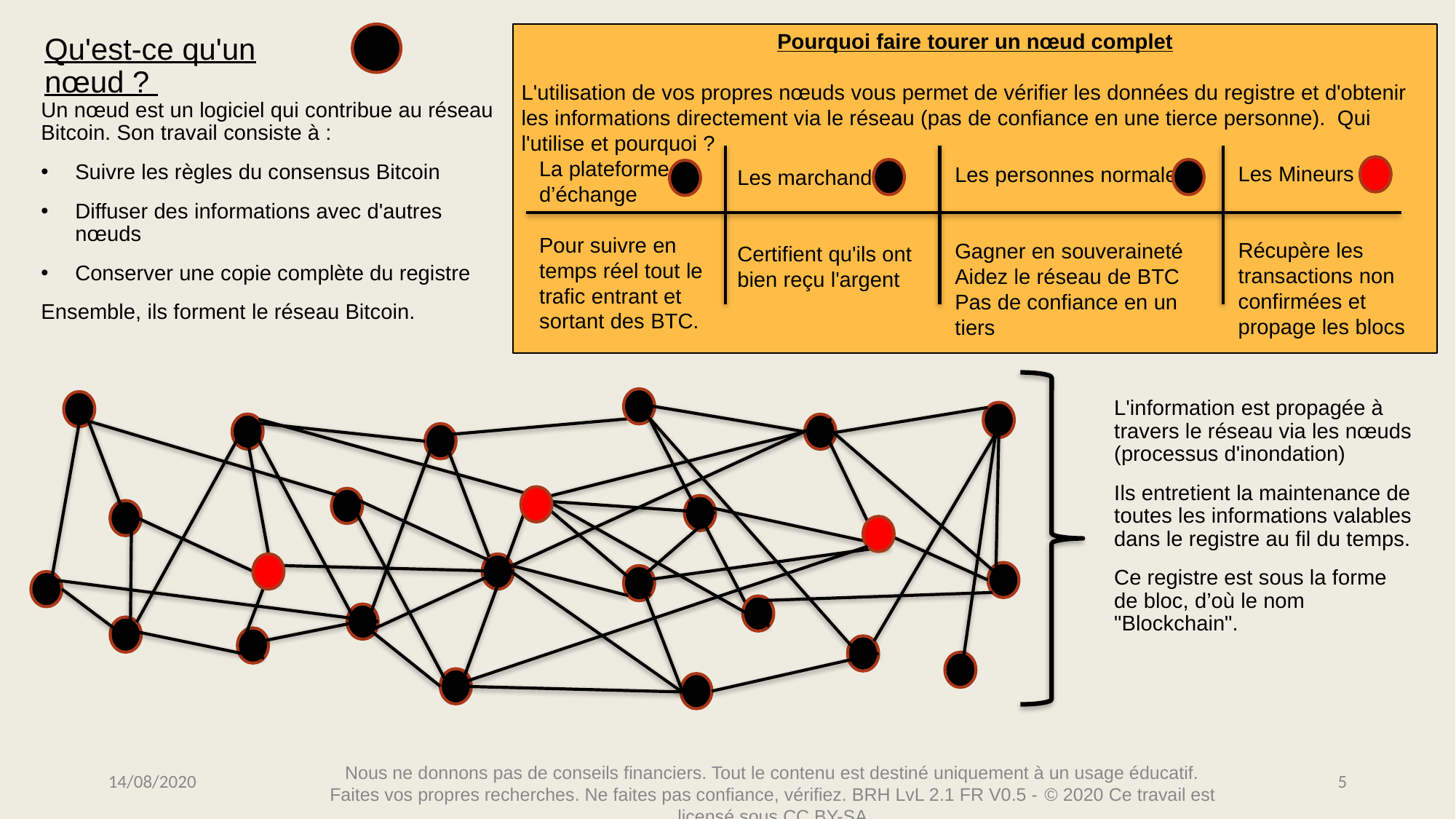

Pourquoi faire tourer un nœud complet

L'utilisation de vos propres nœuds vous permet de vérifier les données du registre et d'obtenir les informations directement via le réseau (pas de confiance en une tierce personne).  Qui l'utilise et pourquoi ?

Qu'est-ce qu'un nœud ?
Un nœud est un logiciel qui contribue au réseau Bitcoin. Son travail consiste à :
Suivre les règles du consensus Bitcoin
Diffuser des informations avec d'autres nœuds
Conserver une copie complète du registre
Ensemble, ils forment le réseau Bitcoin.
La plateforme d’échange

Pour suivre en temps réel tout le trafic entrant et sortant des BTC.

Les Mineurs

Récupère les transactions non confirmées et propage les blocs

Les personnes normales

Gagner en souveraineté
Aidez le réseau de BTC
Pas de confiance en un tiers

Les marchands

Certifient qu'ils ont bien reçu l'argent

L'information est propagée à travers le réseau via les nœuds (processus d'inondation)
Ils entretient la maintenance de toutes les informations valables dans le registre au fil du temps.
Ce registre est sous la forme de bloc, d’où le nom "Blockchain".

14/08/2020
5
Nous ne donnons pas de conseils financiers. Tout le contenu est destiné uniquement à un usage éducatif. Faites vos propres recherches. Ne faites pas confiance, vérifiez. BRH LvL 2.1 FR V0.5 - © 2020 Ce travail est licensé sous CC BY-SA